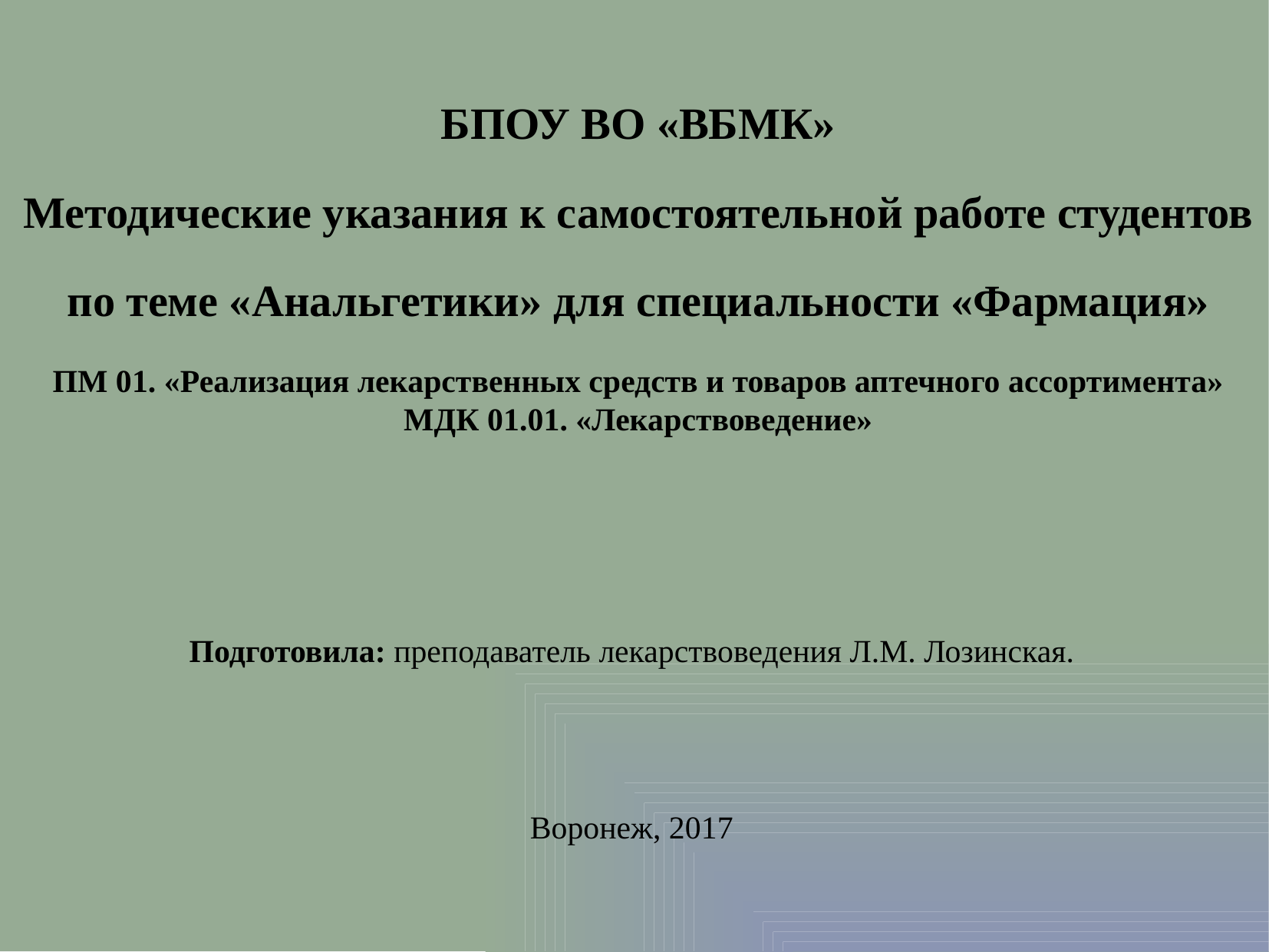

БПОУ ВО «ВБМК»
Методические указания к самостоятельной работе студентов
по теме «Анальгетики» для специальности «Фармация»
ПМ 01. «Реализация лекарственных средств и товаров аптечного ассортимента»
МДК 01.01. «Лекарствоведение»
Подготовила: преподаватель лекарствоведения Л.М. Лозинская.

Воронеж, 2017